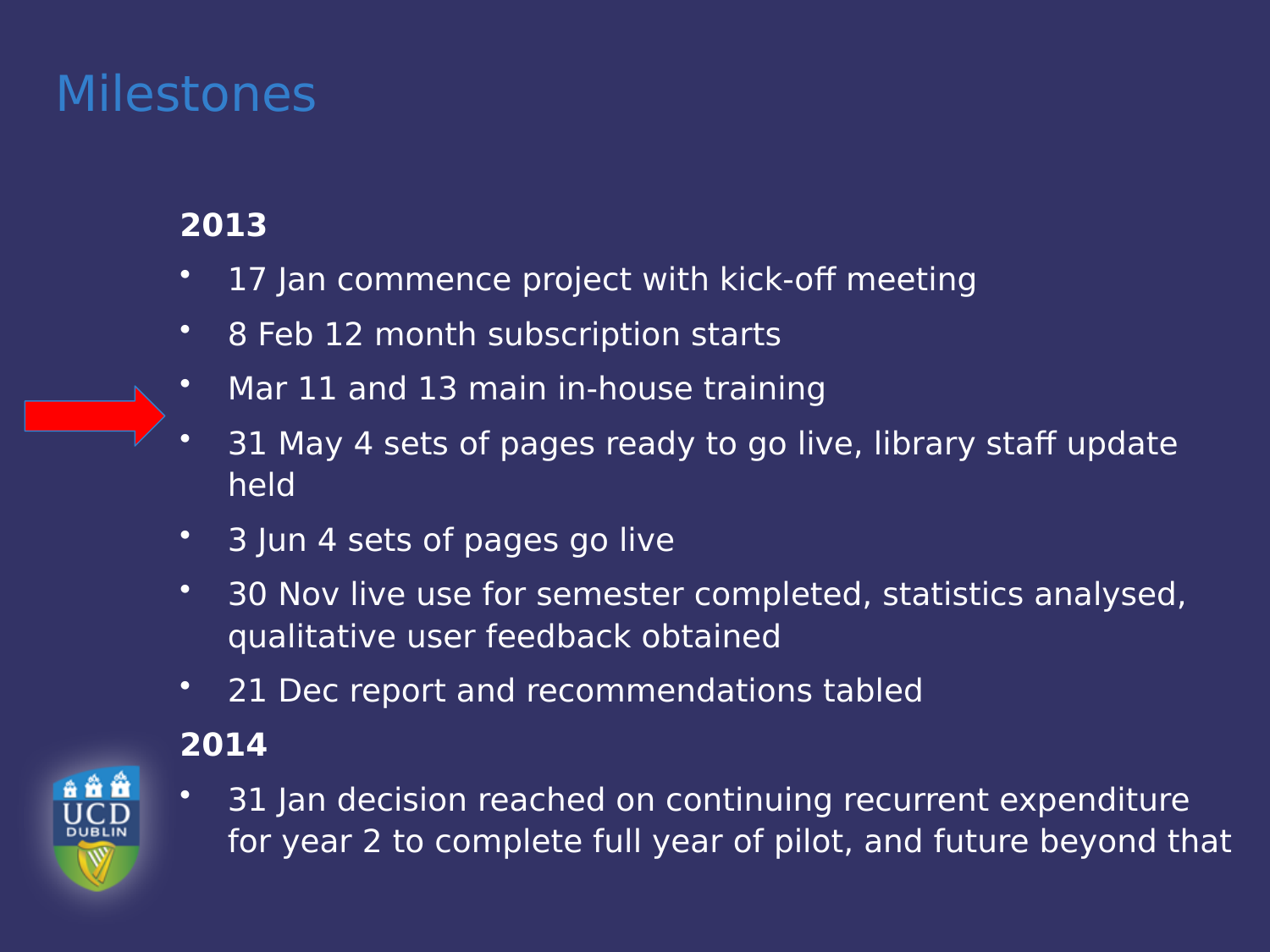

# Milestones

2013
17 Jan commence project with kick-off meeting
8 Feb 12 month subscription starts
Mar 11 and 13 main in-house training
31 May 4 sets of pages ready to go live, library staff update held
3 Jun 4 sets of pages go live
30 Nov live use for semester completed, statistics analysed, qualitative user feedback obtained
21 Dec report and recommendations tabled
2014
31 Jan decision reached on continuing recurrent expenditure for year 2 to complete full year of pilot, and future beyond that